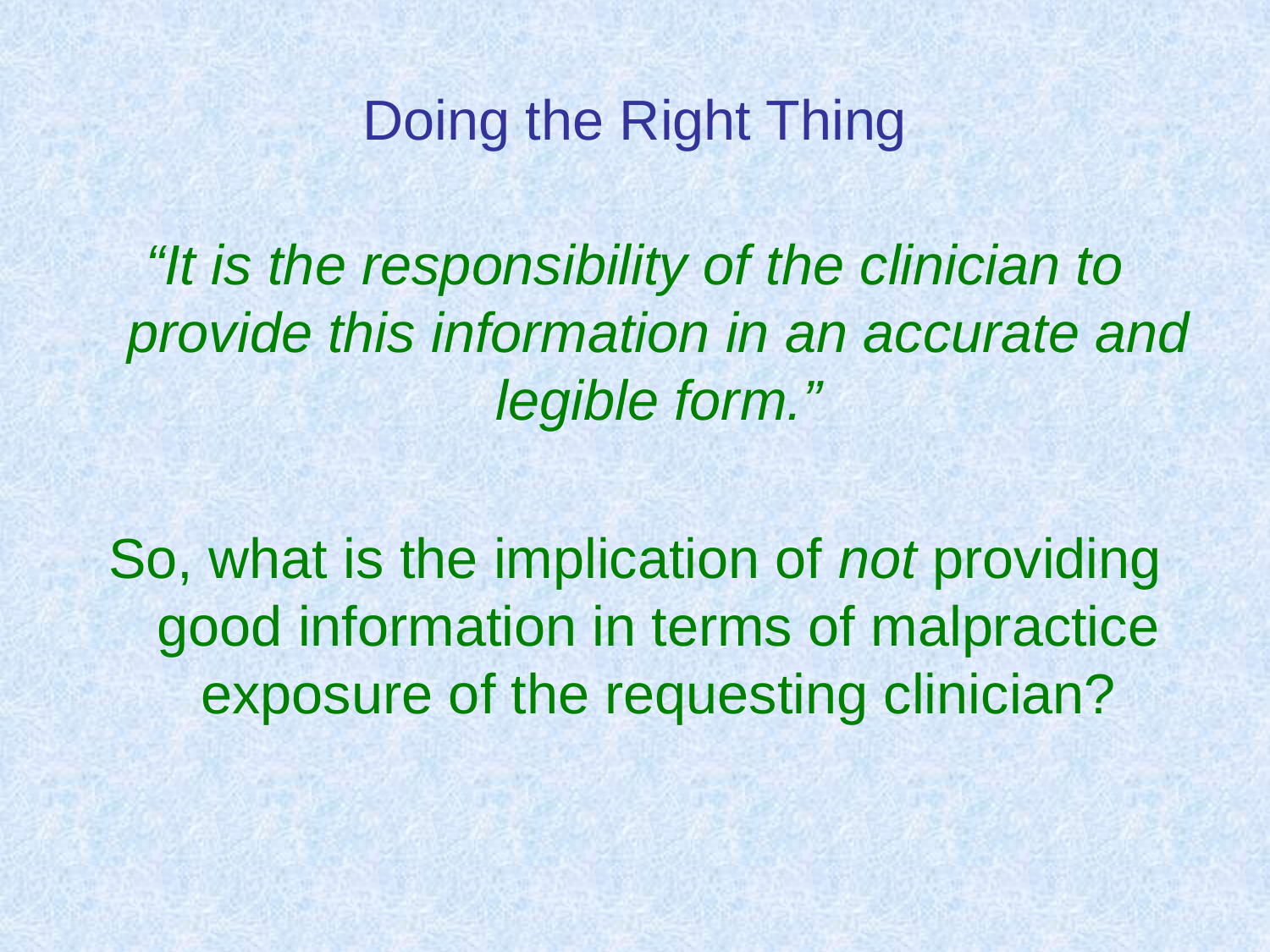

# Doing the Right Thing
“It is the responsibility of the clinician to provide this information in an accurate and legible form.”

So, what is the implication of not providing good information in terms of malpractice exposure of the requesting clinician?